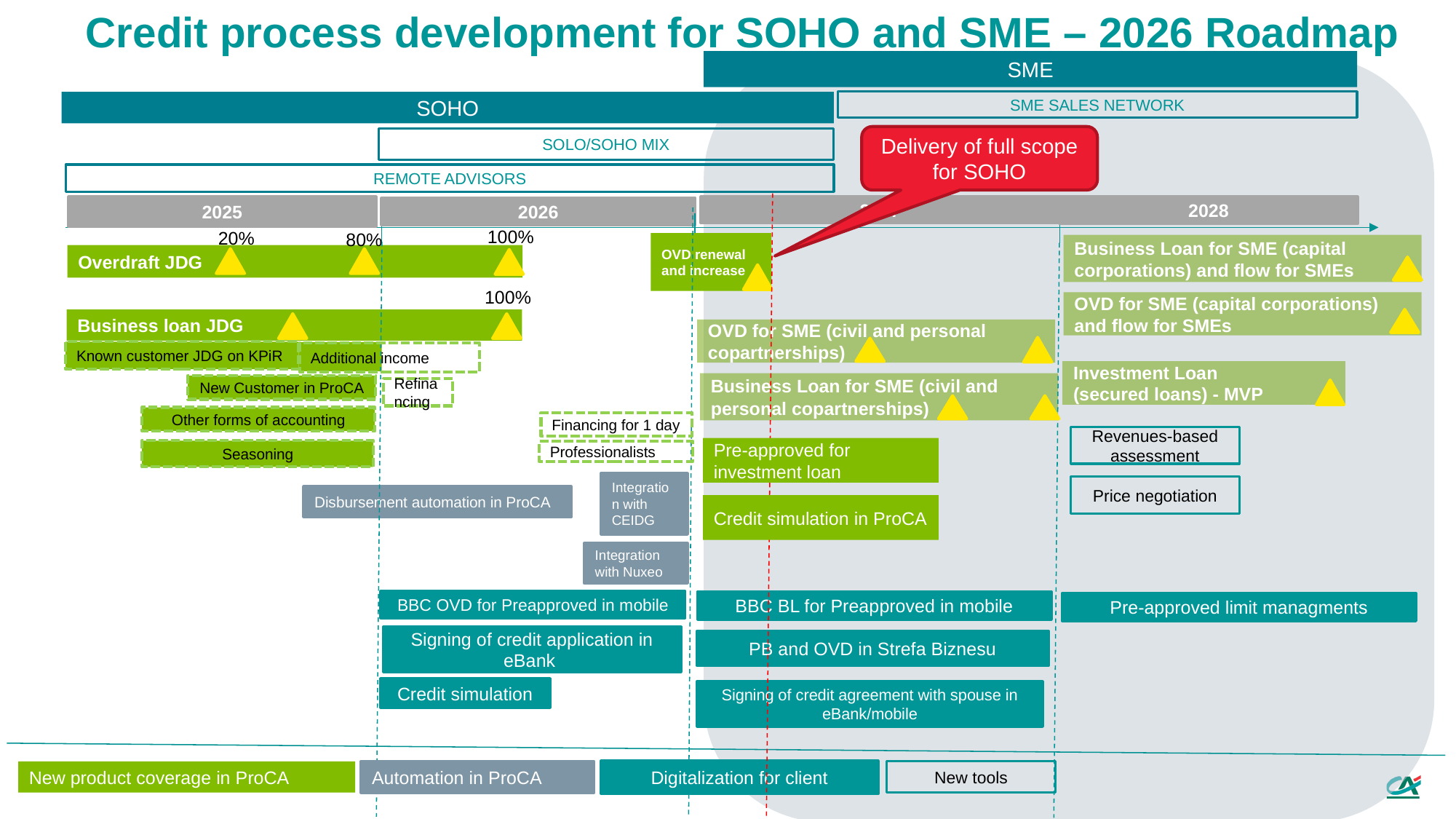

# Credit process development for SOHO and SME – 2026 Roadmap
SME

SME SALES NETWORK
SOHO
Delivery of full scope for SOHO
SOLO/SOHO MIX
REMOTE ADVISORS
2027
2025
2028
2026
100%
20%
80%
OVD renewal and increase
Business Loan for SME (capital corporations) and flow for SMEs
Overdraft JDG

100%
OVD for SME (capital corporations)
and flow for SMEs
Business loan JDG

OVD for SME (civil and personal copartnerships)

Known customer JDG on KPiR

Additional income
Investment Loan
(secured loans) - MVP
Business Loan for SME (civil and personal copartnerships)
New Customer in ProCA
Refinancing

Other forms of accounting
Financing for 1 day
Revenues-based assessment
Pre-approved for investment loan
Seasoning
Professionalists
Integration with CEIDG
Price negotiation
Disbursement automation in ProCA
Credit simulation in ProCA
Integration with Nuxeo
BBC OVD for Preapproved in mobile
BBC BL for Preapproved in mobile
Pre-approved limit managments
Signing of credit application in eBank
PB and OVD in Strefa Biznesu
Credit simulation
Signing of credit agreement with spouse in eBank/mobile
Digitalization for client
New tools
New product coverage in ProCA
Automation in ProCA